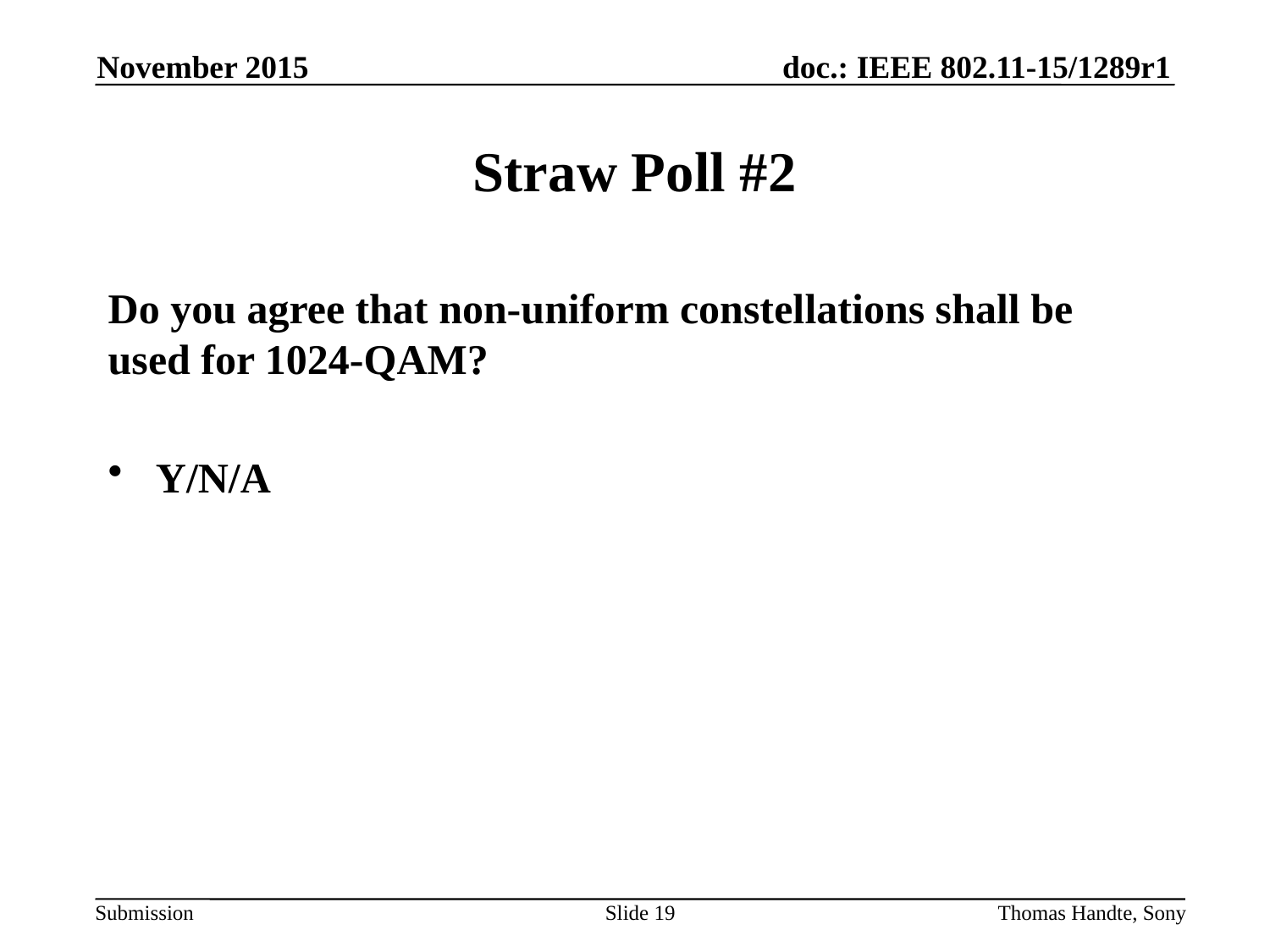

November 2015
# Straw Poll #2
Do you agree that non-uniform constellations shall be used for 1024-QAM?

Y/N/A
Slide 19
Thomas Handte, Sony